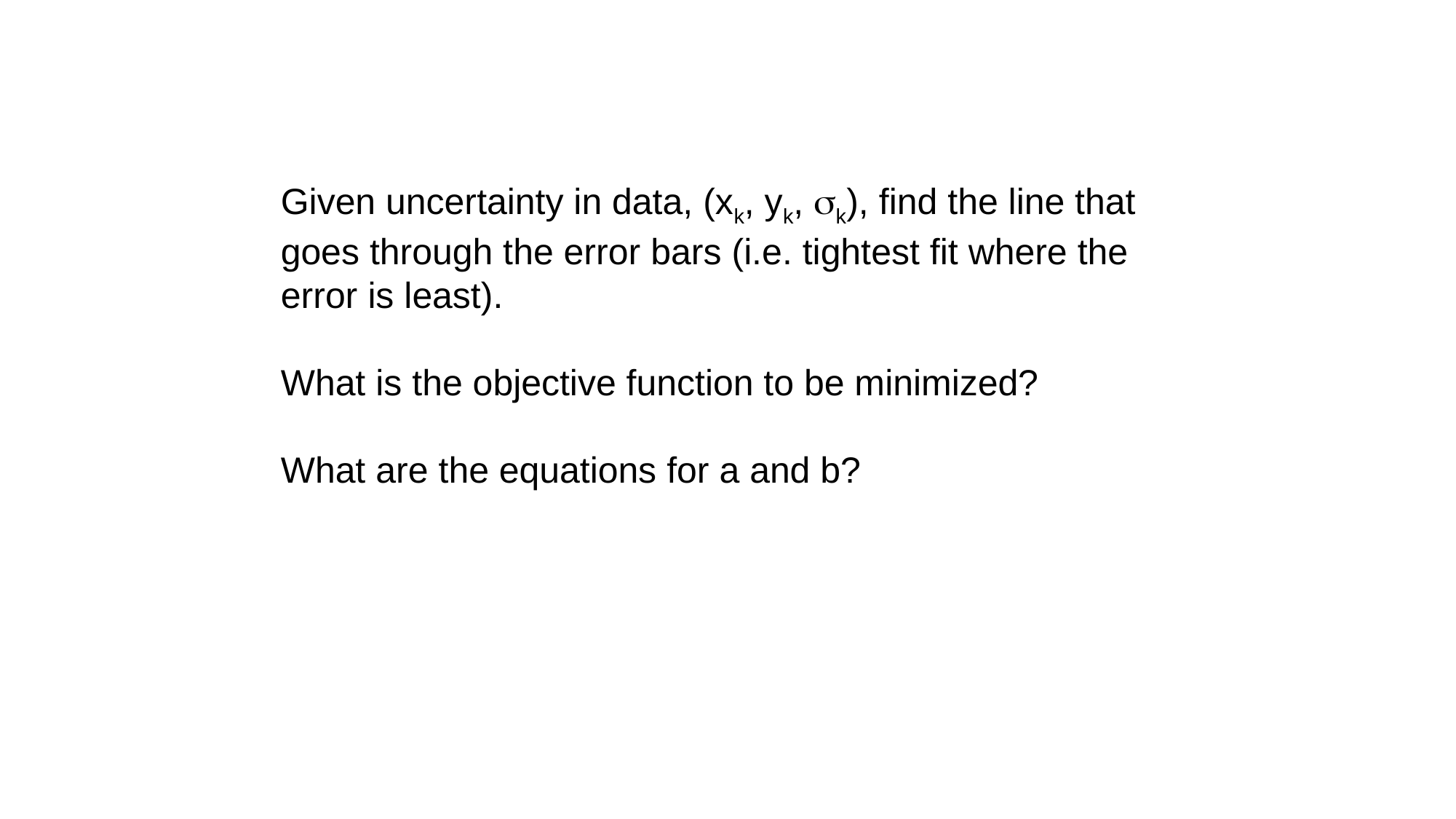

Given uncertainty in data, (xk, yk, σk), find the line that
goes through the error bars (i.e. tightest fit where the
error is least).

What is the objective function to be minimized?

What are the equations for a and b?